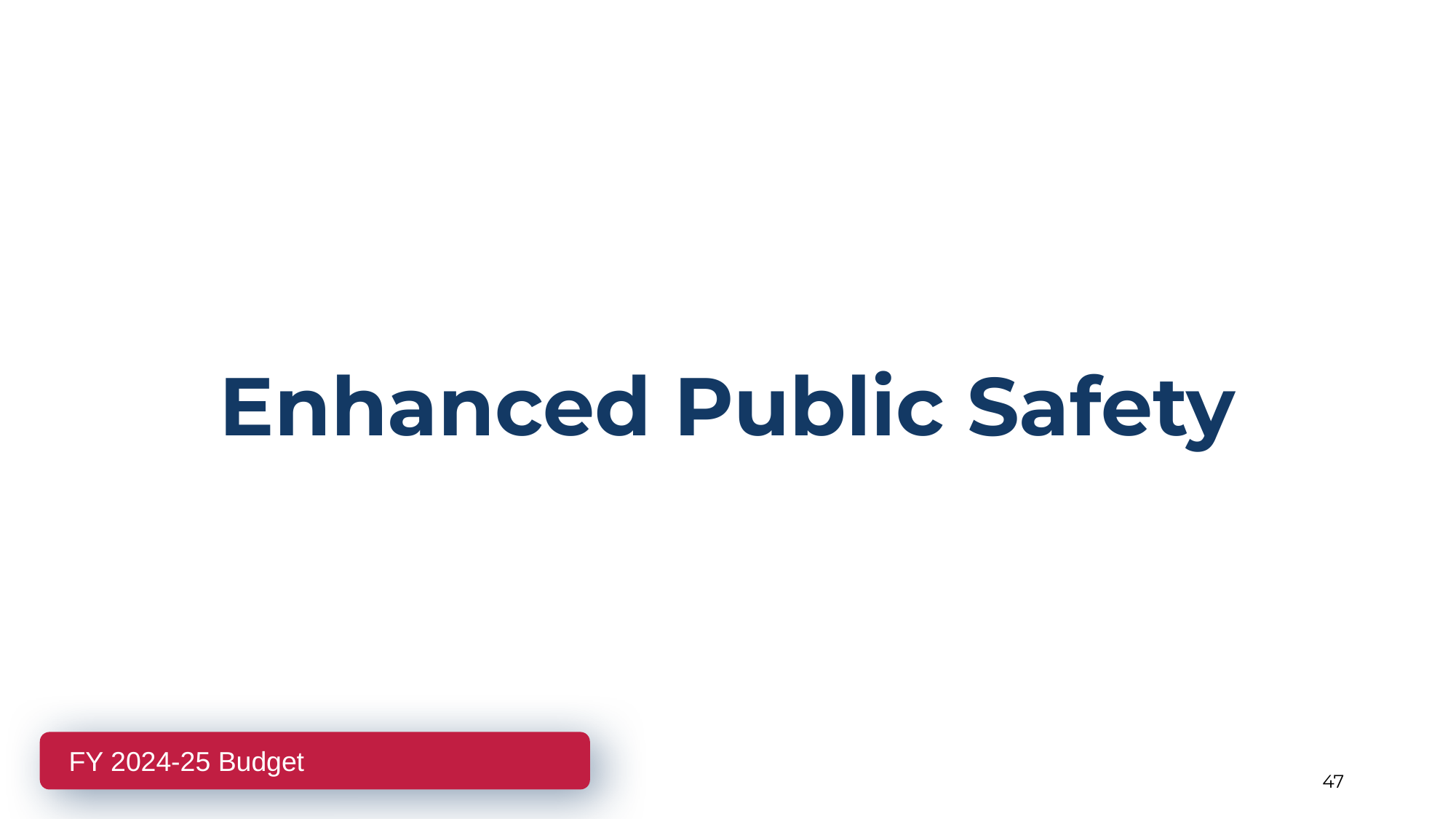

Enhanced Public Safety

FY 2024-25 Budget
47